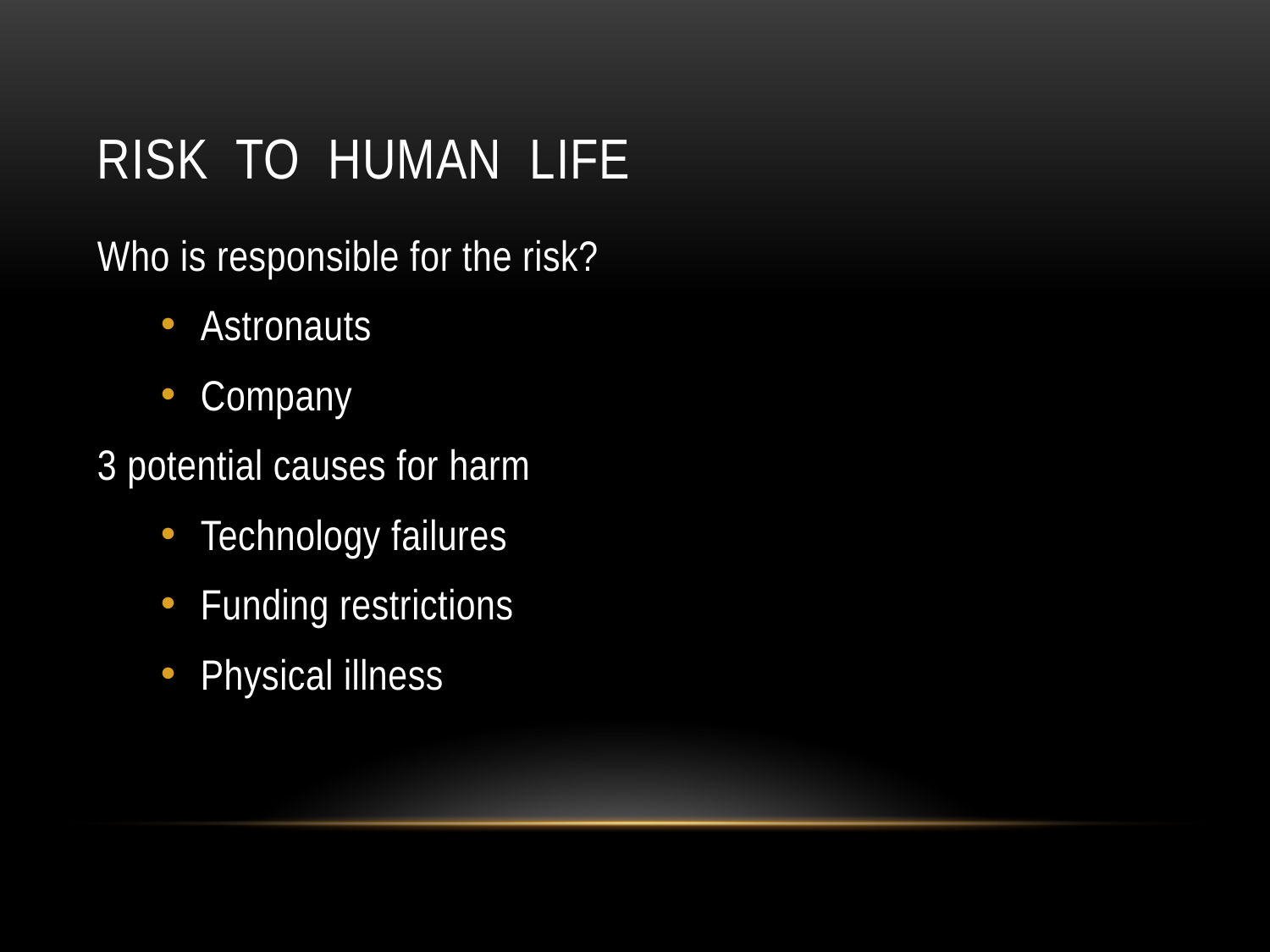

# Risk  to  Human  life
Who is responsible for the risk?
Astronauts
Company
3 potential causes for harm
Technology failures
Funding restrictions
Physical illness